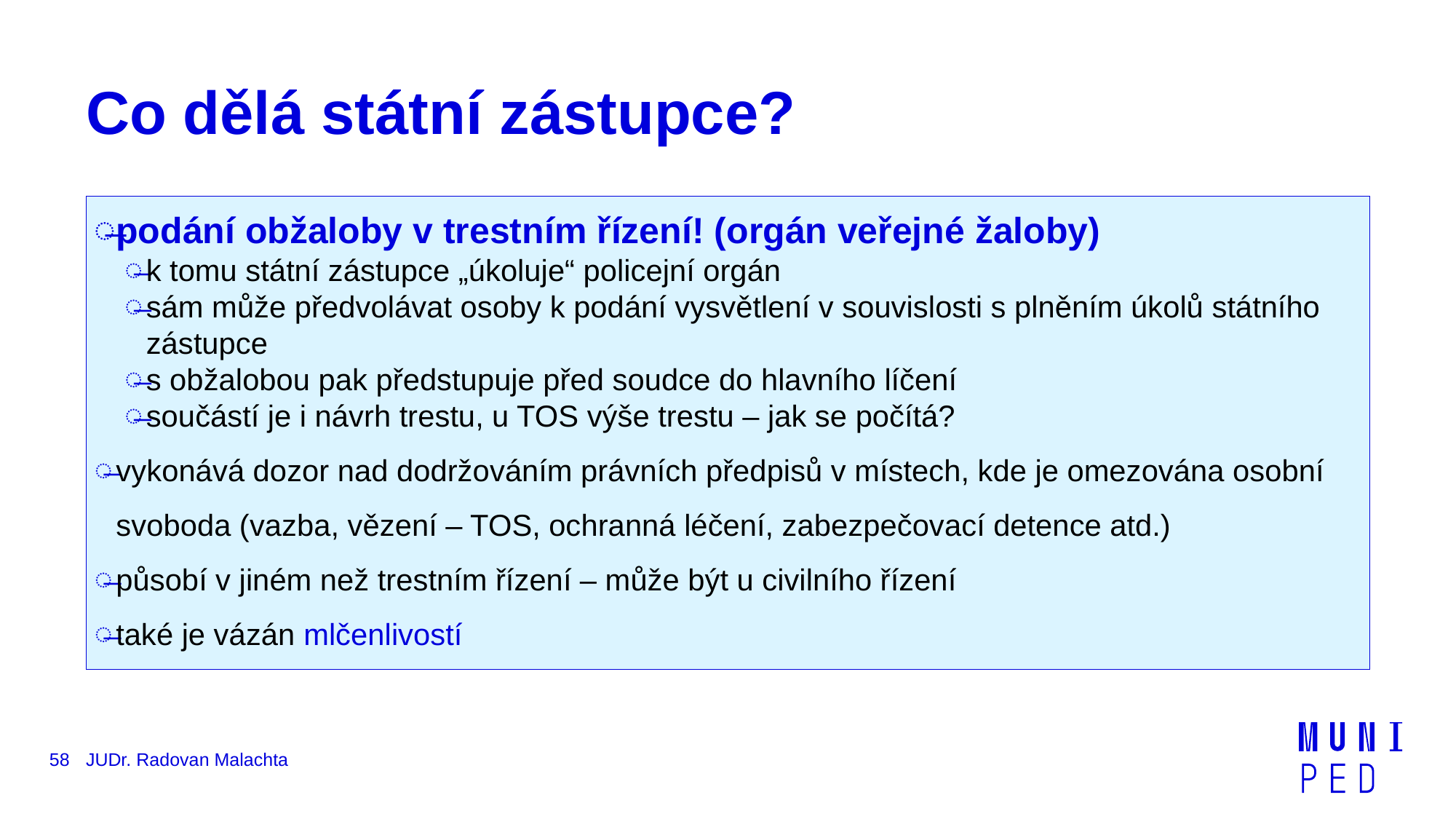

# Co dělá státní zástupce?
podání obžaloby v trestním řízení! (orgán veřejné žaloby)
k tomu státní zástupce „úkoluje“ policejní orgán
sám může předvolávat osoby k podání vysvětlení v souvislosti s plněním úkolů státního zástupce
s obžalobou pak předstupuje před soudce do hlavního líčení
součástí je i návrh trestu, u TOS výše trestu – jak se počítá?
vykonává dozor nad dodržováním právních předpisů v místech, kde je omezována osobní svoboda (vazba, vězení – TOS, ochranná léčení, zabezpečovací detence atd.)
působí v jiném než trestním řízení – může být u civilního řízení
také je vázán mlčenlivostí
58
JUDr. Radovan Malachta